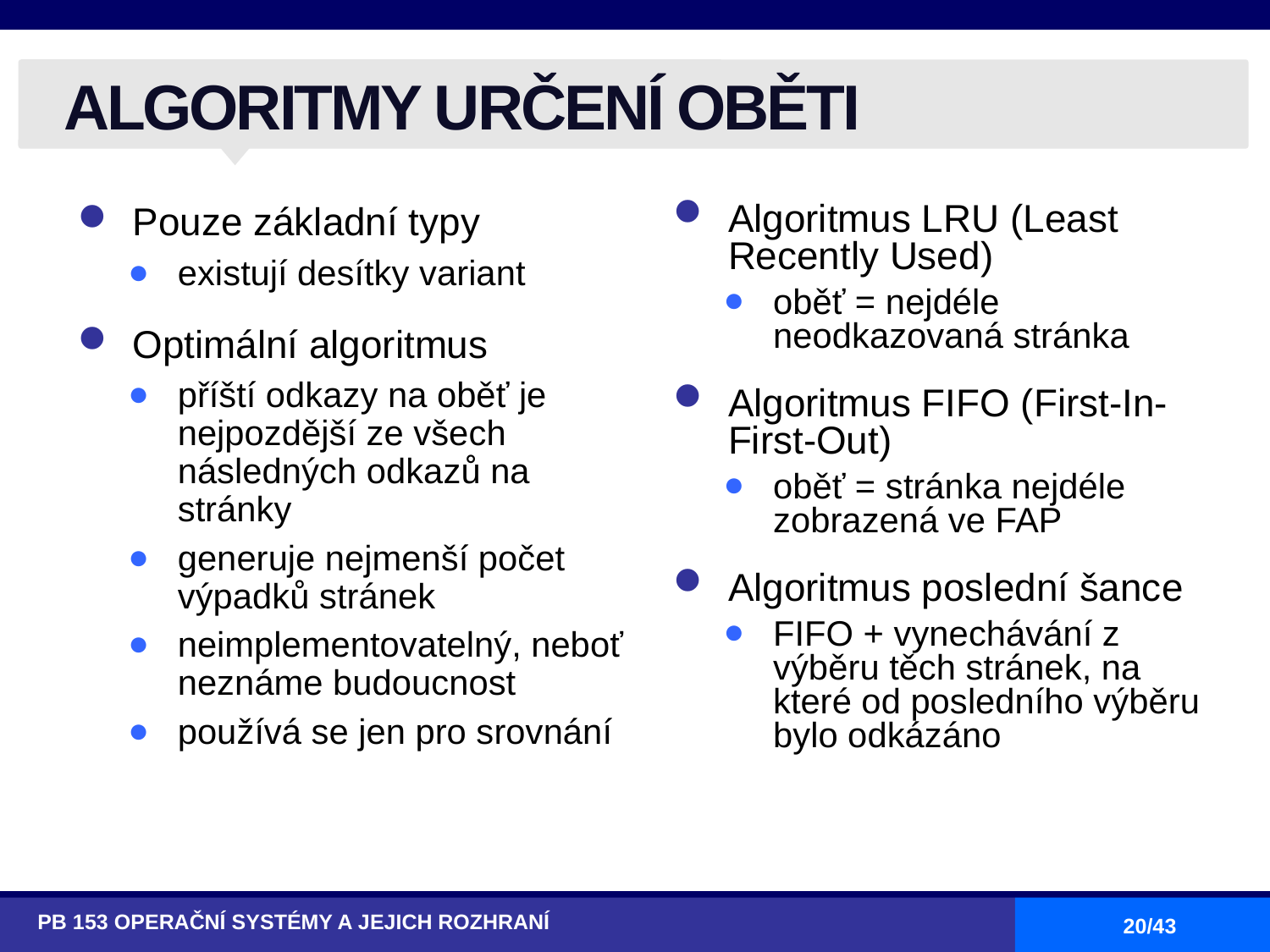

# ALGORITMY URČENÍ OBĚTI
Pouze základní typy
existují desítky variant
Optimální algoritmus
příští odkazy na oběť je nejpozdější ze všech následných odkazů na stránky
generuje nejmenší počet výpadků stránek
neimplementovatelný, neboť neznáme budoucnost
používá se jen pro srovnání
Algoritmus LRU (Least Recently Used)
oběť = nejdéle neodkazovaná stránka
Algoritmus FIFO (First-In-First-Out)
oběť = stránka nejdéle zobrazená ve FAP
Algoritmus poslední šance
FIFO + vynechávání z výběru těch stránek, na které od posledního výběru bylo odkázáno
PB 153 OPERAČNÍ SYSTÉMY A JEJICH ROZHRANÍ